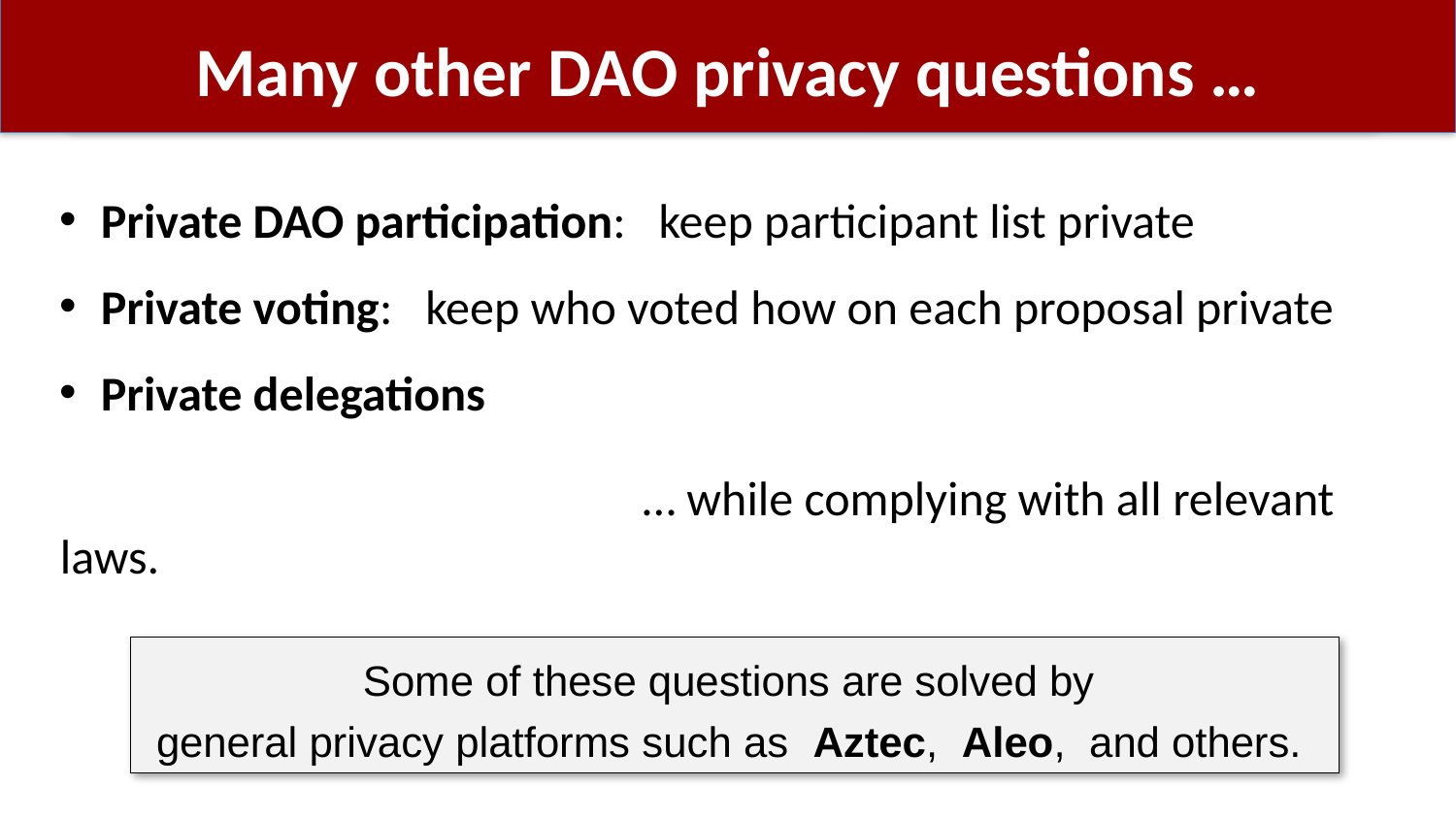

# Many other DAO privacy questions …
Private DAO participation:   keep participant list private
Private voting:   keep who voted how on each proposal private
Private delegations
				… while complying with all relevant laws.
Some of these questions are solved by
general privacy platforms such as  Aztec,  Aleo,  and others.
50